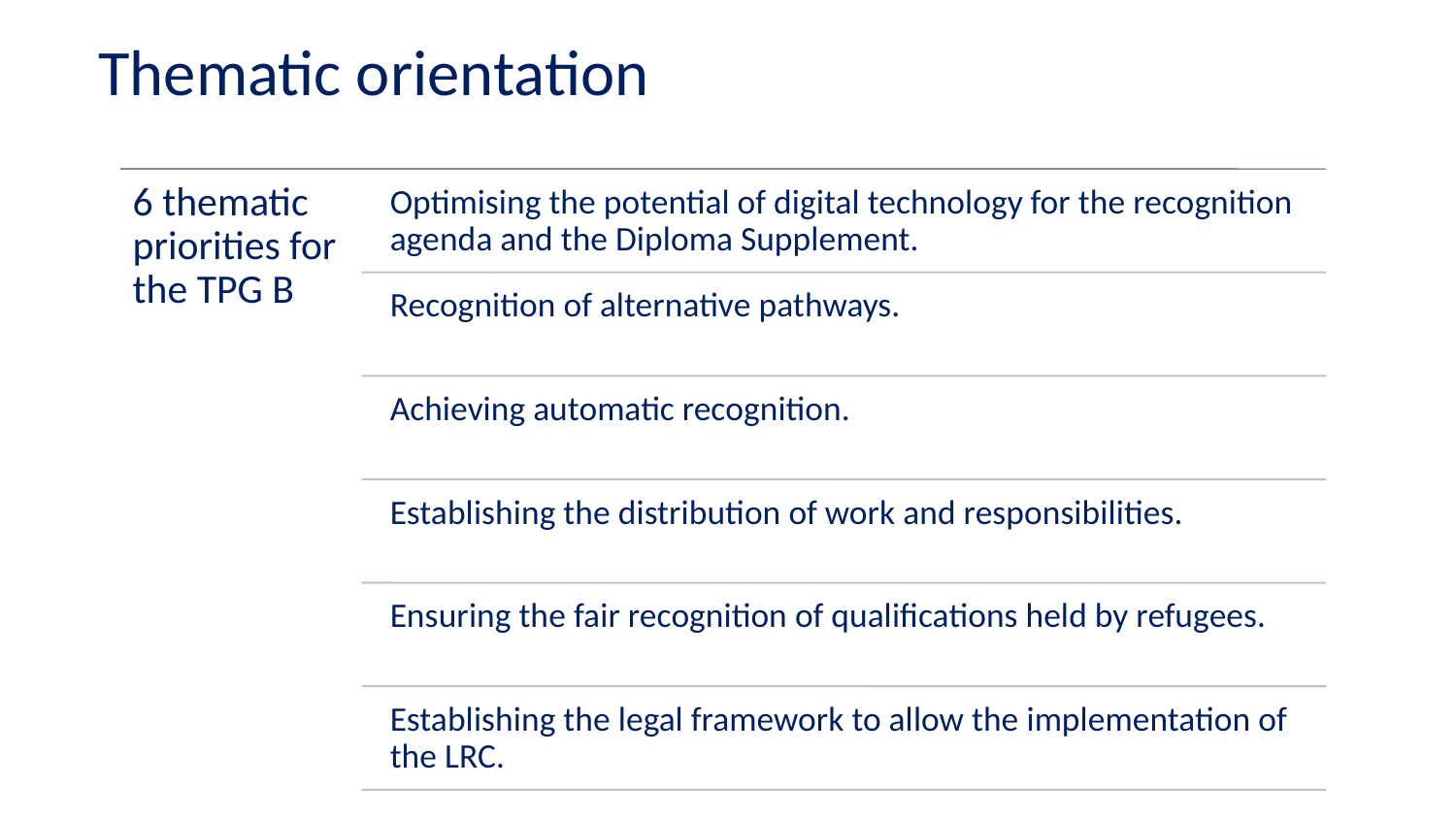

Thematic orientation
6 thematic priorities for the TPG B
Optimising the potential of digital technology for the recognition agenda and the Diploma Supplement.
Recognition of alternative pathways.
Achieving automatic recognition.
Establishing the distribution of work and responsibilities.
Ensuring the fair recognition of qualifications held by refugees.
Establishing the legal framework to allow the implementation of the LRC.